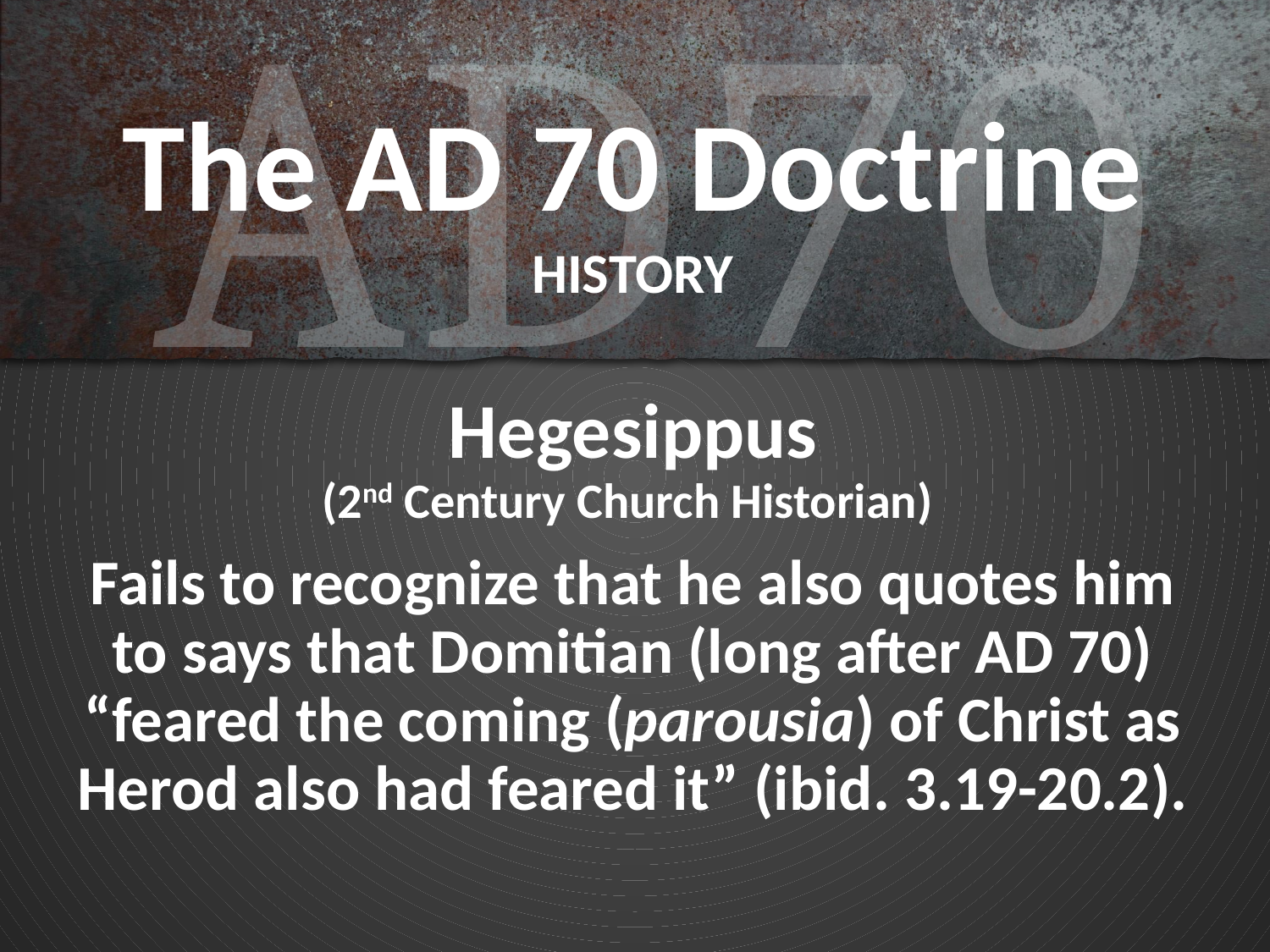

# The AD 70 Doctrine HISTORY
Hegesippus
(2nd Century Church Historian)
Fails to recognize that he also quotes him to says that Domitian (long after AD 70) “feared the coming (parousia) of Christ as Herod also had feared it” (ibid. 3.19-20.2).